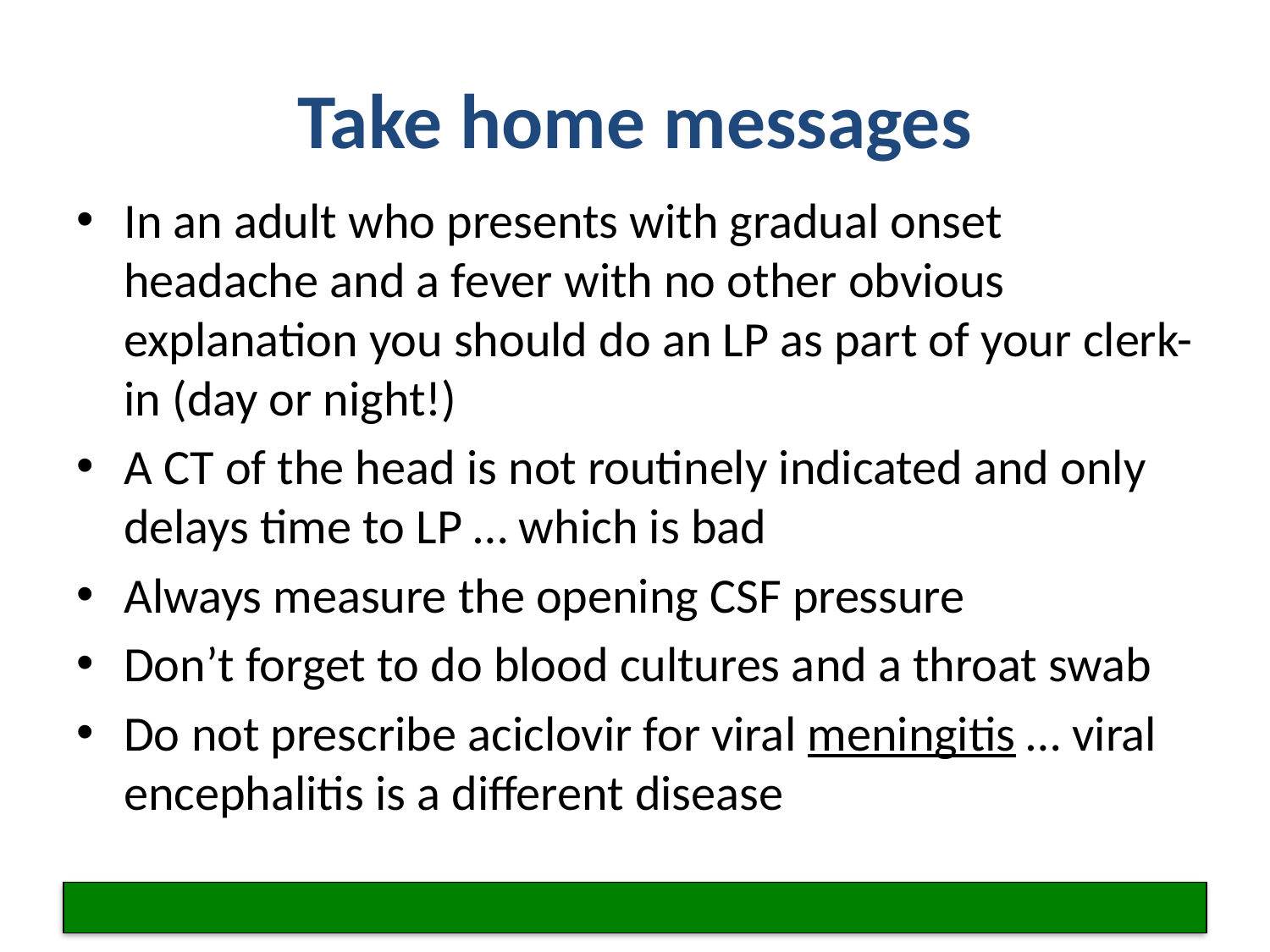

# Take home messages
In an adult who presents with gradual onset headache and a fever with no other obvious explanation you should do an LP as part of your clerk-in (day or night!)
A CT of the head is not routinely indicated and only delays time to LP … which is bad
Always measure the opening CSF pressure
Don’t forget to do blood cultures and a throat swab
Do not prescribe aciclovir for viral meningitis … viral encephalitis is a different disease